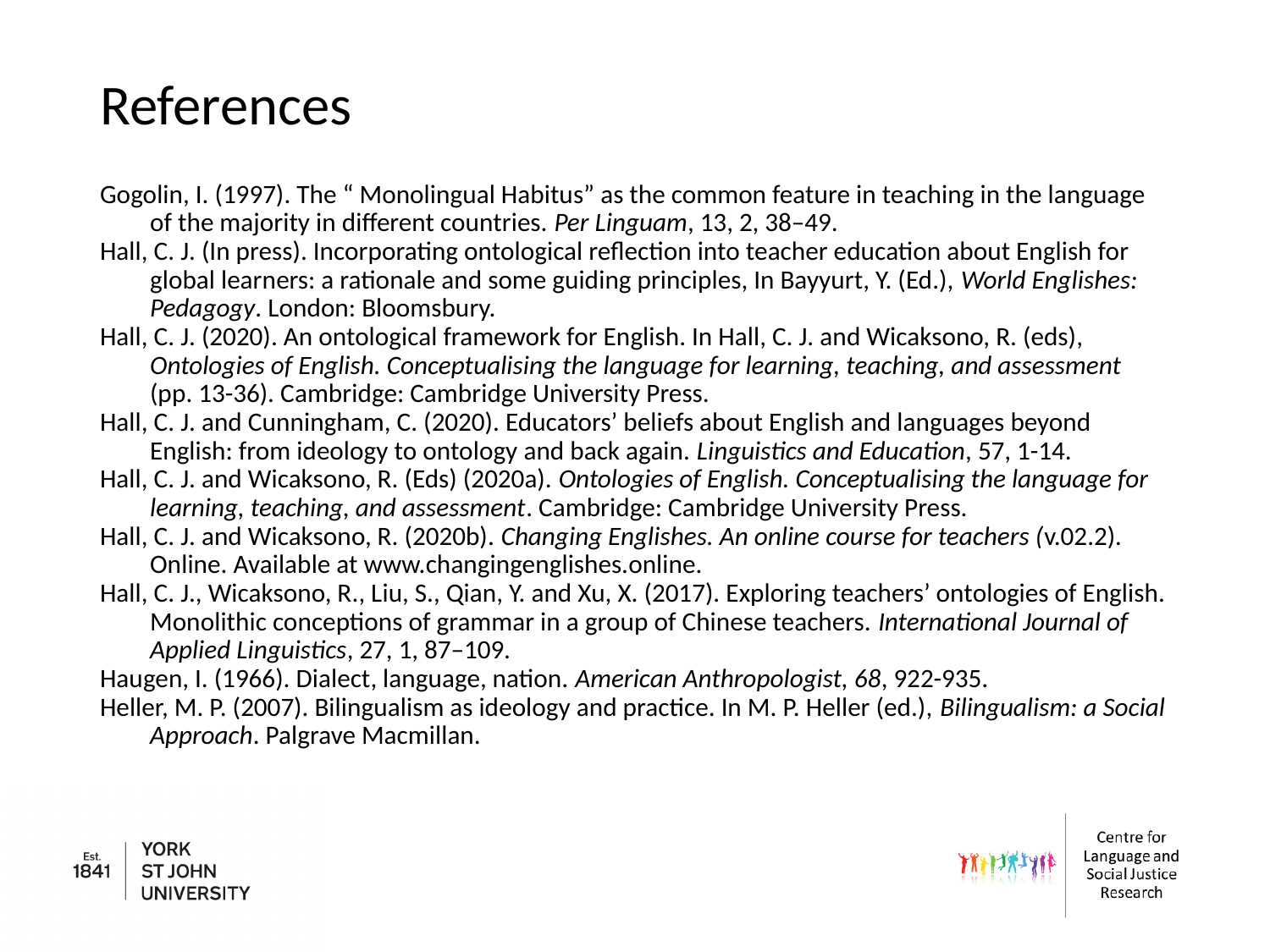

# References
Gogolin, I. (1997). The “ Monolingual Habitus” as the common feature in teaching in the language of the majority in different countries. Per Linguam, 13, 2, 38–49.
Hall, C. J. (In press). Incorporating ontological reflection into teacher education about English for global learners: a rationale and some guiding principles, In Bayyurt, Y. (Ed.), World Englishes: Pedagogy. London: Bloomsbury.
Hall, C. J. (2020). An ontological framework for English. In Hall, C. J. and Wicaksono, R. (eds), Ontologies of English. Conceptualising the language for learning, teaching, and assessment (pp. 13-36). Cambridge: Cambridge University Press.
Hall, C. J. and Cunningham, C. (2020). Educators’ beliefs about English and languages beyond English: from ideology to ontology and back again. Linguistics and Education, 57, 1-14.
Hall, C. J. and Wicaksono, R. (Eds) (2020a). Ontologies of English. Conceptualising the language for learning, teaching, and assessment. Cambridge: Cambridge University Press.
Hall, C. J. and Wicaksono, R. (2020b). Changing Englishes. An online course for teachers (v.02.2). Online. Available at www.changingenglishes.online.
Hall, C. J., Wicaksono, R., Liu, S., Qian, Y. and Xu, X. (2017). Exploring teachers’ ontologies of English. Monolithic conceptions of grammar in a group of Chinese teachers. International Journal of Applied Linguistics, 27, 1, 87–109.
Haugen, I. (1966). Dialect, language, nation. American Anthropologist, 68, 922-935.
Heller, M. P. (2007). Bilingualism as ideology and practice. In M. P. Heller (ed.), Bilingualism: a Social Approach. Palgrave Macmillan.